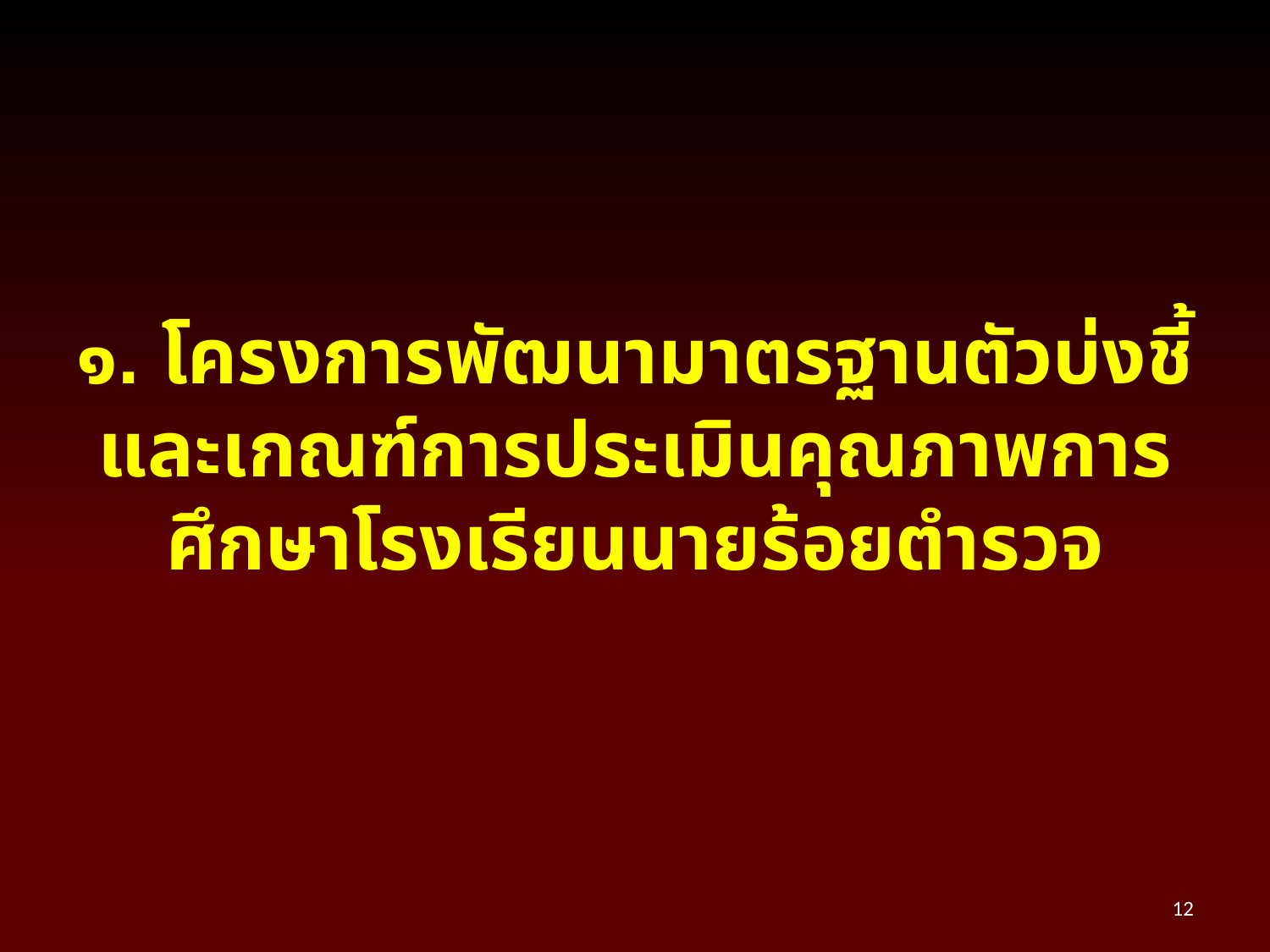

# ๑. โครงการพัฒนามาตรฐานตัวบ่งชี้และเกณฑ์การประเมินคุณภาพการศึกษาโรงเรียนนายร้อยตำรวจ
12